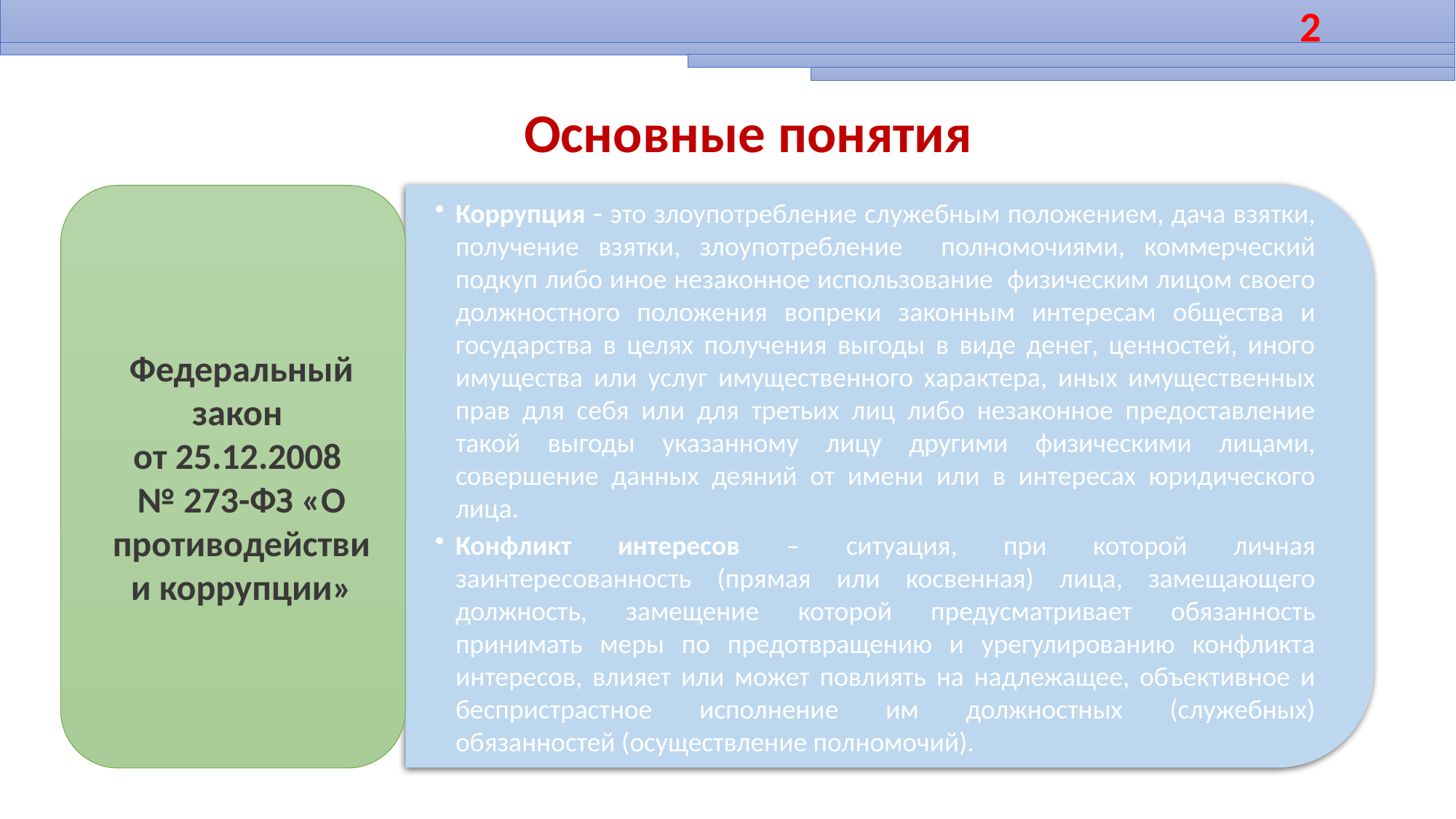

2
# Основные понятия
Коррупция − это злоупотребление служебным положением, дача взятки, получение взятки, злоупотребление  полномочиями, коммерческий подкуп либо иное незаконное использование  физическим лицом своего должностного положения вопреки законным интересам общества и государства в целях получения выгоды в виде денег, ценностей, иного имущества или услуг имущественного характера, иных имущественных прав для себя или для третьих лиц либо незаконное предоставление такой выгоды указанному лицу другими физическими лицами, совершение данных деяний от имени или в интересах юридического лица.
Конфликт интересов – ситуация, при которой личная заинтересованность (прямая или косвенная) лица, замещающего должность, замещение которой предусматривает обязанность принимать меры по предотвращению и урегулированию конфликта интересов, влияет или может повлиять на надлежащее, объективное и беспристрастное исполнение им должностных (служебных) обязанностей (осуществление полномочий).
Федеральный закон
от 25.12.2008
№ 273-ФЗ «О противодействии коррупции»